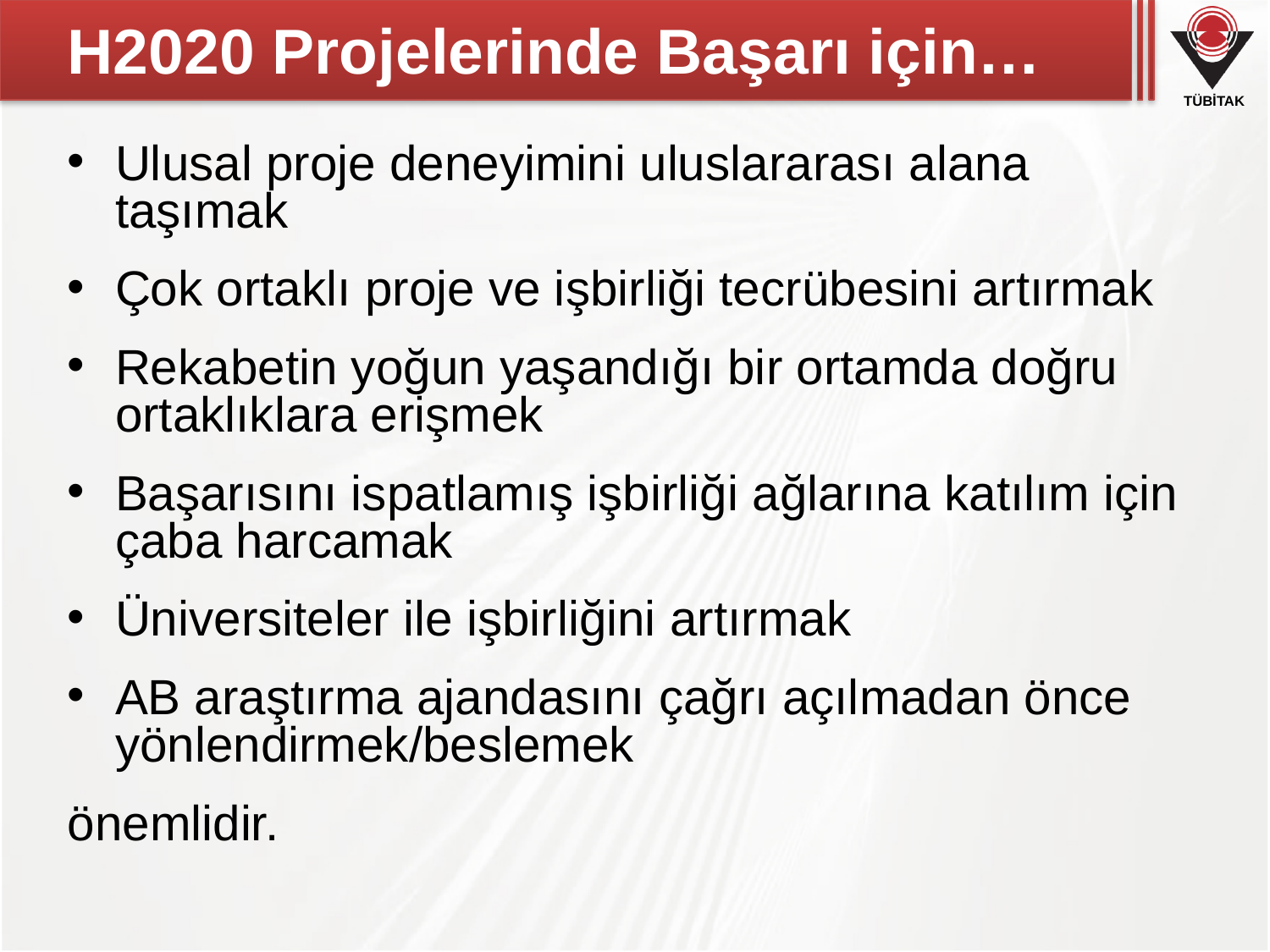

# H2020 Projelerinde Başarı için…
Ulusal proje deneyimini uluslararası alana taşımak
Çok ortaklı proje ve işbirliği tecrübesini artırmak
Rekabetin yoğun yaşandığı bir ortamda doğru ortaklıklara erişmek
Başarısını ispatlamış işbirliği ağlarına katılım için çaba harcamak
Üniversiteler ile işbirliğini artırmak
AB araştırma ajandasını çağrı açılmadan önce yönlendirmek/beslemek
önemlidir.